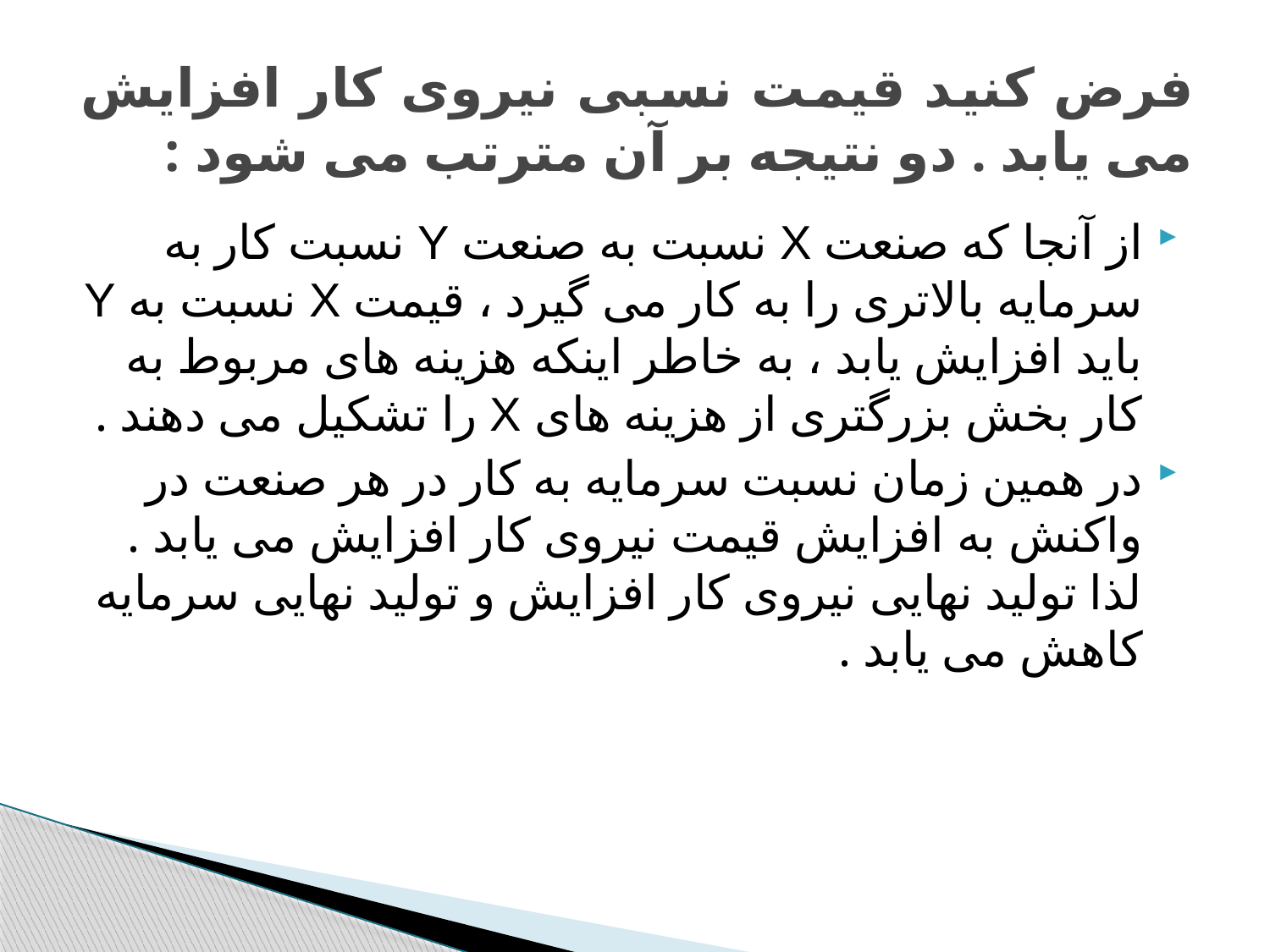

# فرض کنید قیمت نسبی نیروی کار افزایش می یابد . دو نتیجه بر آن مترتب می شود :
از آنجا که صنعت X نسبت به صنعت Y نسبت کار به سرمایه بالاتری را به کار می گیرد ، قیمت X نسبت به Y باید افزایش یابد ، به خاطر اینکه هزینه های مربوط به کار بخش بزرگتری از هزینه های X را تشکیل می دهند .
در همین زمان نسبت سرمایه به کار در هر صنعت در واکنش به افزایش قیمت نیروی کار افزایش می یابد . لذا تولید نهایی نیروی کار افزایش و تولید نهایی سرمایه کاهش می یابد .